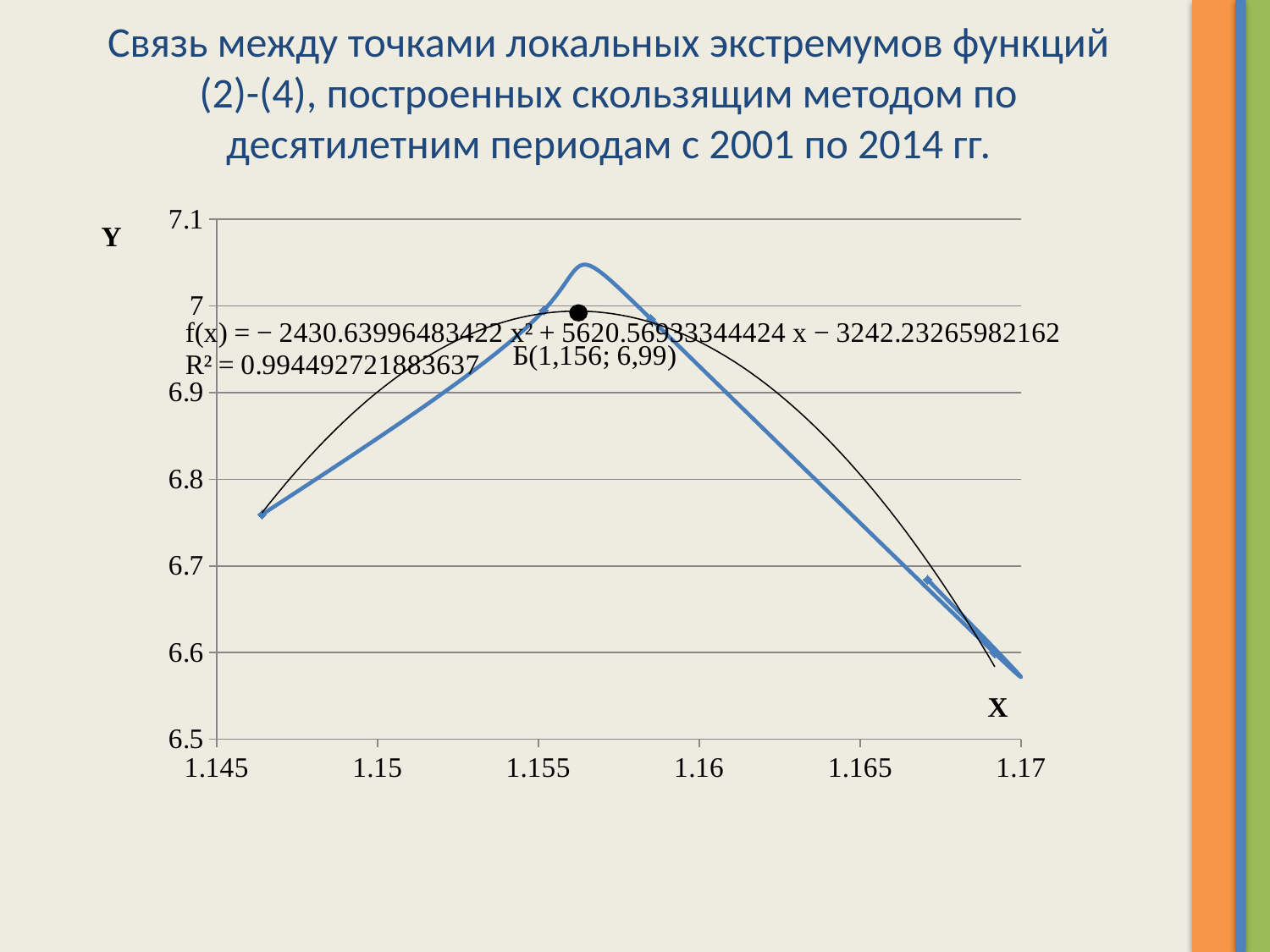

# Связь между точками локальных экстремумов функций (2)-(4), построенных скользящим методом по десятилетним периодам с 2001 по 2014 гг.

### Chart

| Category | Y |
|---|---|